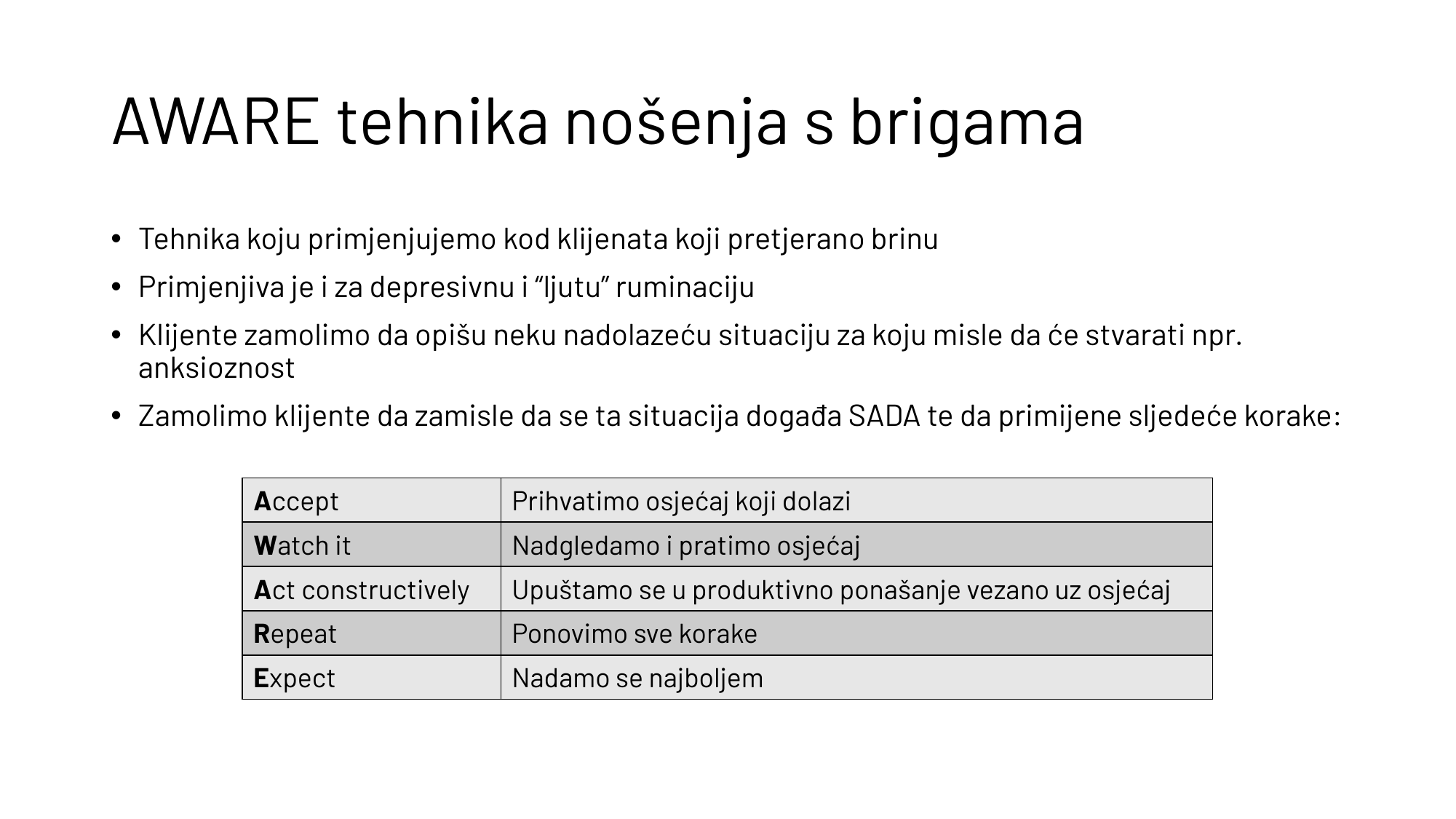

# AWARE tehnika nošenja s brigama
Tehnika koju primjenjujemo kod klijenata koji pretjerano brinu
Primjenjiva je i za depresivnu i “ljutu” ruminaciju
Klijente zamolimo da opišu neku nadolazeću situaciju za koju misle da će stvarati npr. anksioznost
Zamolimo klijente da zamisle da se ta situacija događa SADA te da primijene sljedeće korake:

| Accept | Prihvatimo osjećaj koji dolazi |
| --- | --- |
| Watch it | Nadgledamo i pratimo osjećaj |
| Act constructively | Upuštamo se u produktivno ponašanje vezano uz osjećaj |
| Repeat | Ponovimo sve korake |
| Expect | Nadamo se najboljem |